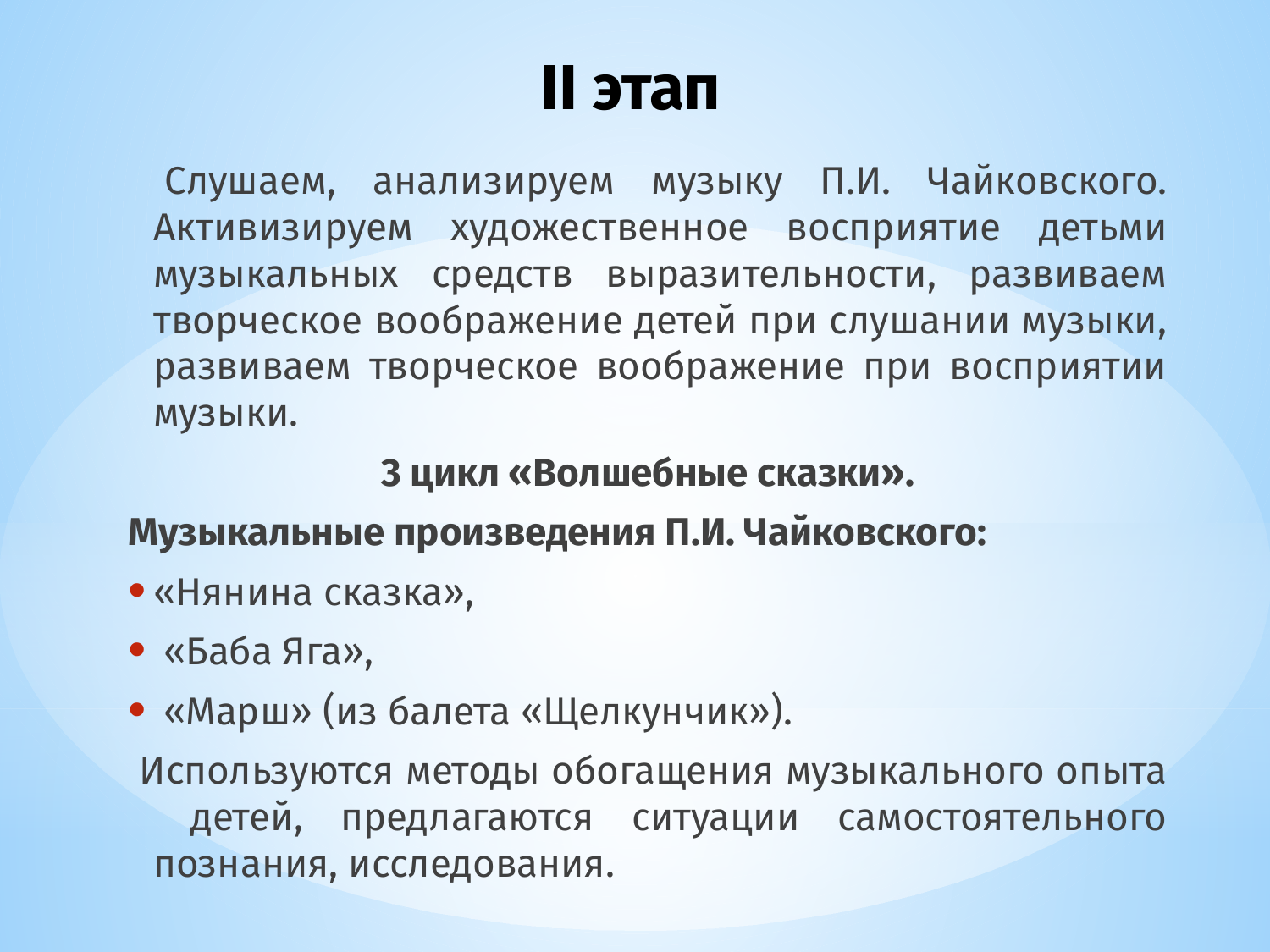

# II этап
 Слушаем, анализируем музыку П.И. Чайковского. Активизируем художественное восприятие детьми музыкальных средств выразительности, развиваем творческое воображение детей при слушании музыки, развиваем творческое воображение при восприятии музыки.
 3 цикл «Волшебные сказки».
Музыкальные произведения П.И. Чайковского:
«Нянина сказка»,
 «Баба Яга»,
 «Марш» (из балета «Щелкунчик»).
 Используются методы обогащения музыкального опыта  детей, предлагаются ситуации самостоятельного познания, исследования.